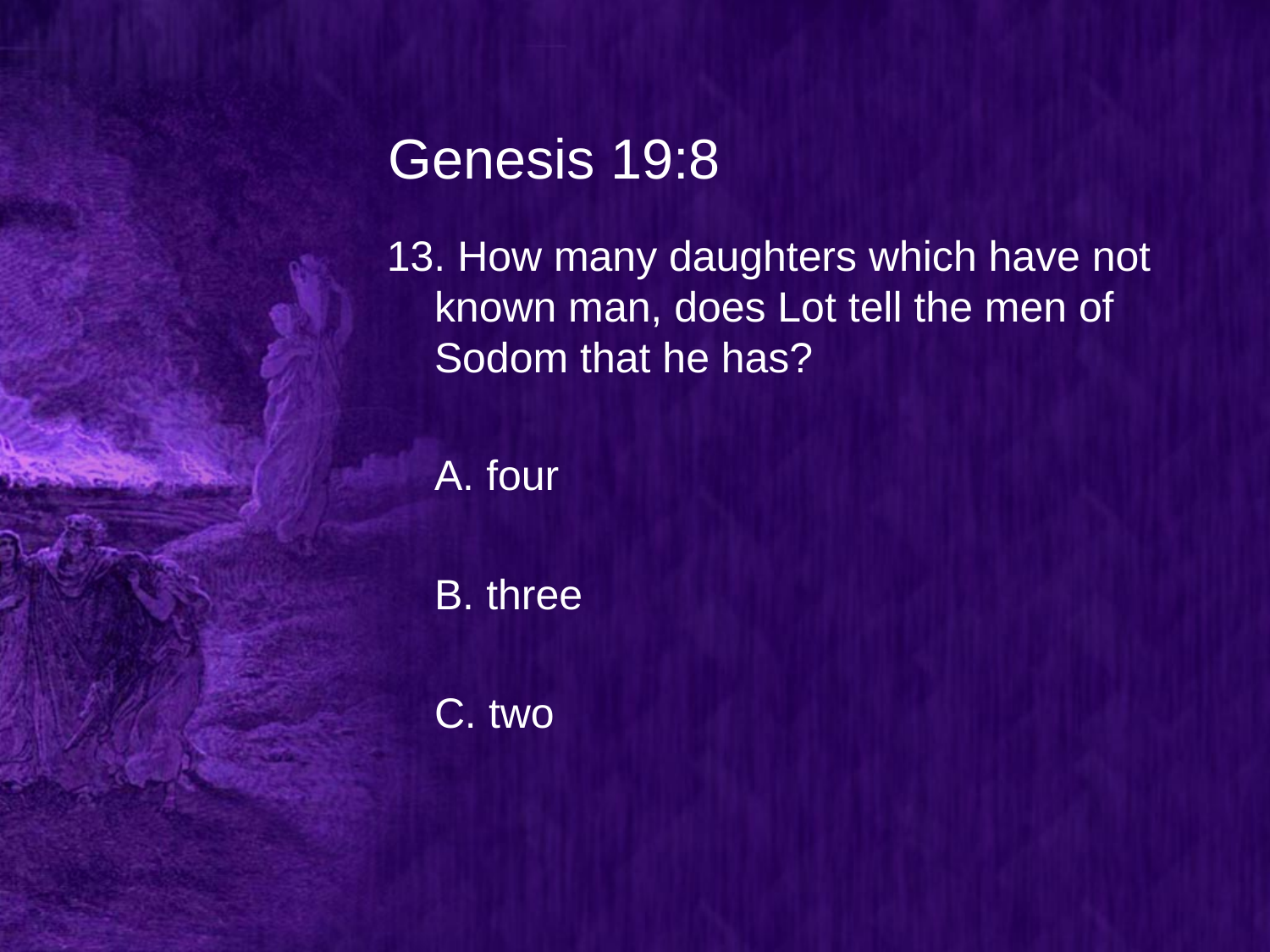

# Genesis 19:8
13. How many daughters which have not known man, does Lot tell the men of Sodom that he has?

	A. four

	B. three

	C. two